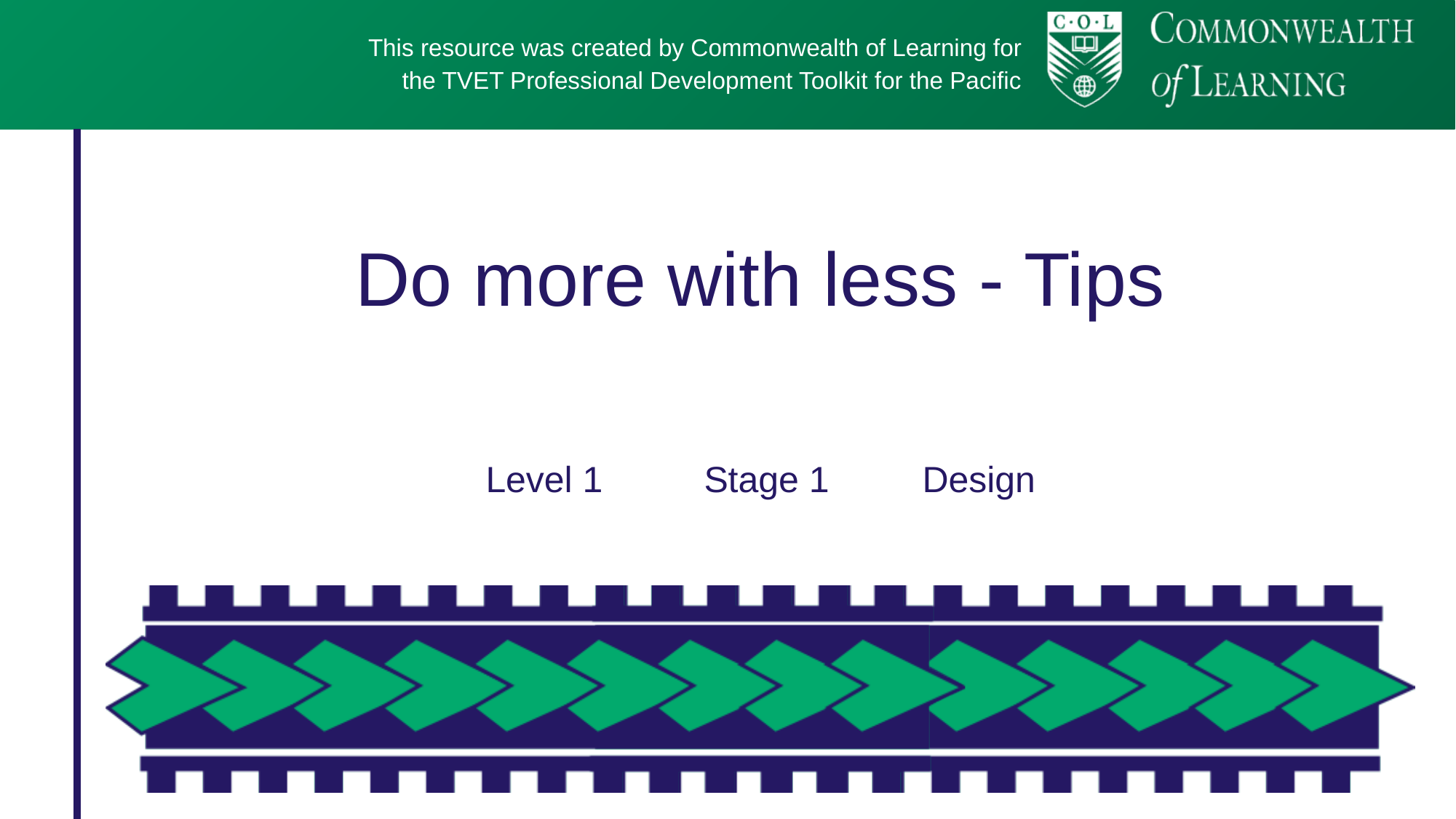

Do more with less - Tips
Level 1	Stage 1	Design